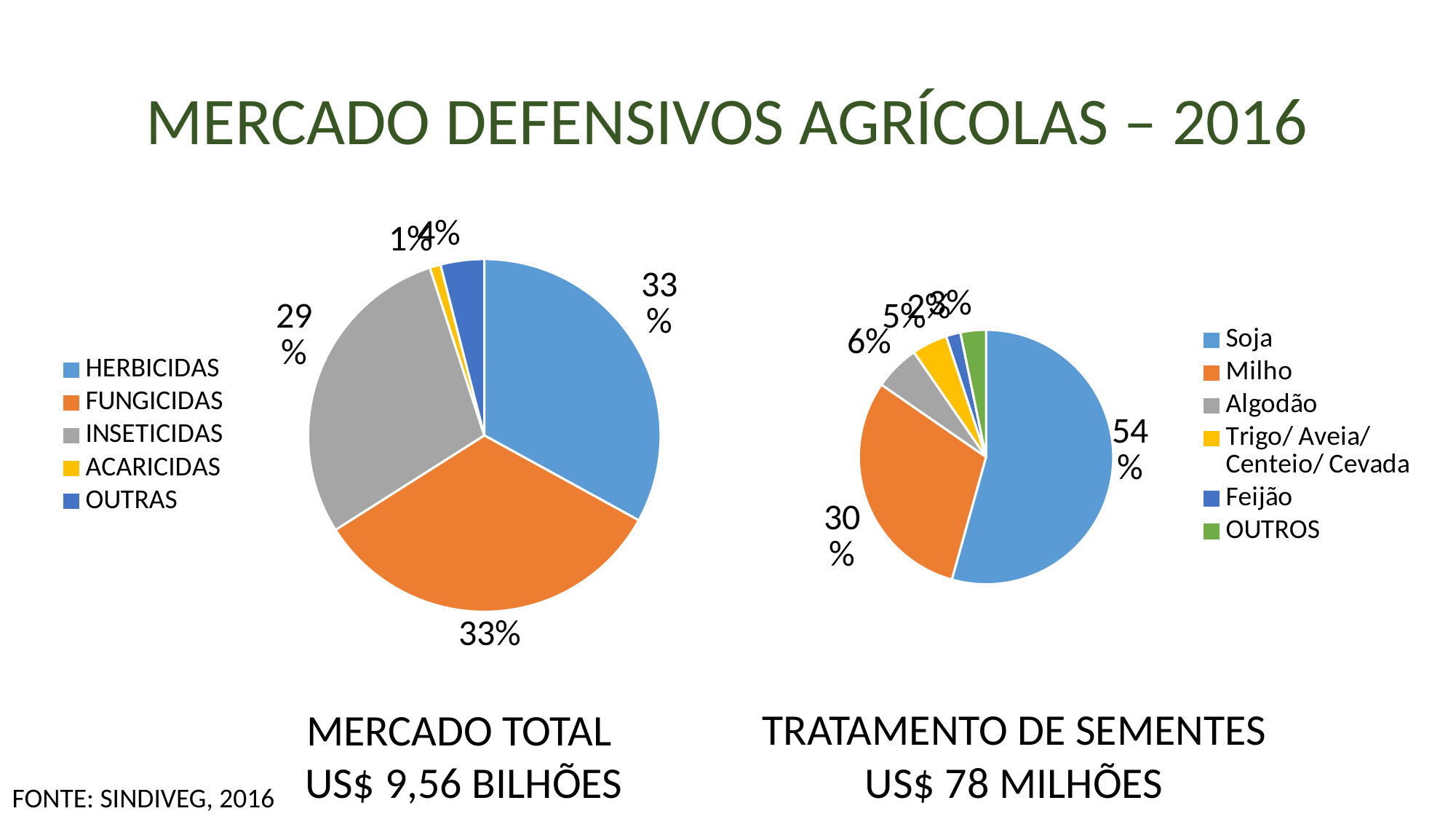

# MERCADO DEFENSIVOS AGRÍCOLAS – 2016

### Chart

| Category |  |
|---|---|
| HERBICIDAS | 33.0 |
| FUNGICIDAS | 33.0 |
| INSETICIDAS | 29.0 |
| ACARICIDAS | 1.0 |
| OUTRAS  | 4.0 |

### Chart

| Category |  |
|---|---|
| Soja | 54.3367993913264 |
| Milho | 30.290388029419223 |
| Algodão  | 5.781131118437738 |
| Trigo/ Aveia/Centeio/ Cevada | 4.51686533096627 |
| Feijão  | 1.838701496322597 |
| OUTROS | 3.236114633527771 |
TRATAMENTO DE SEMENTES
US$ 78 MILHÕES
MERCADO TOTAL
US$ 9,56 BILHÕES
FONTE: SINDIVEG, 2016